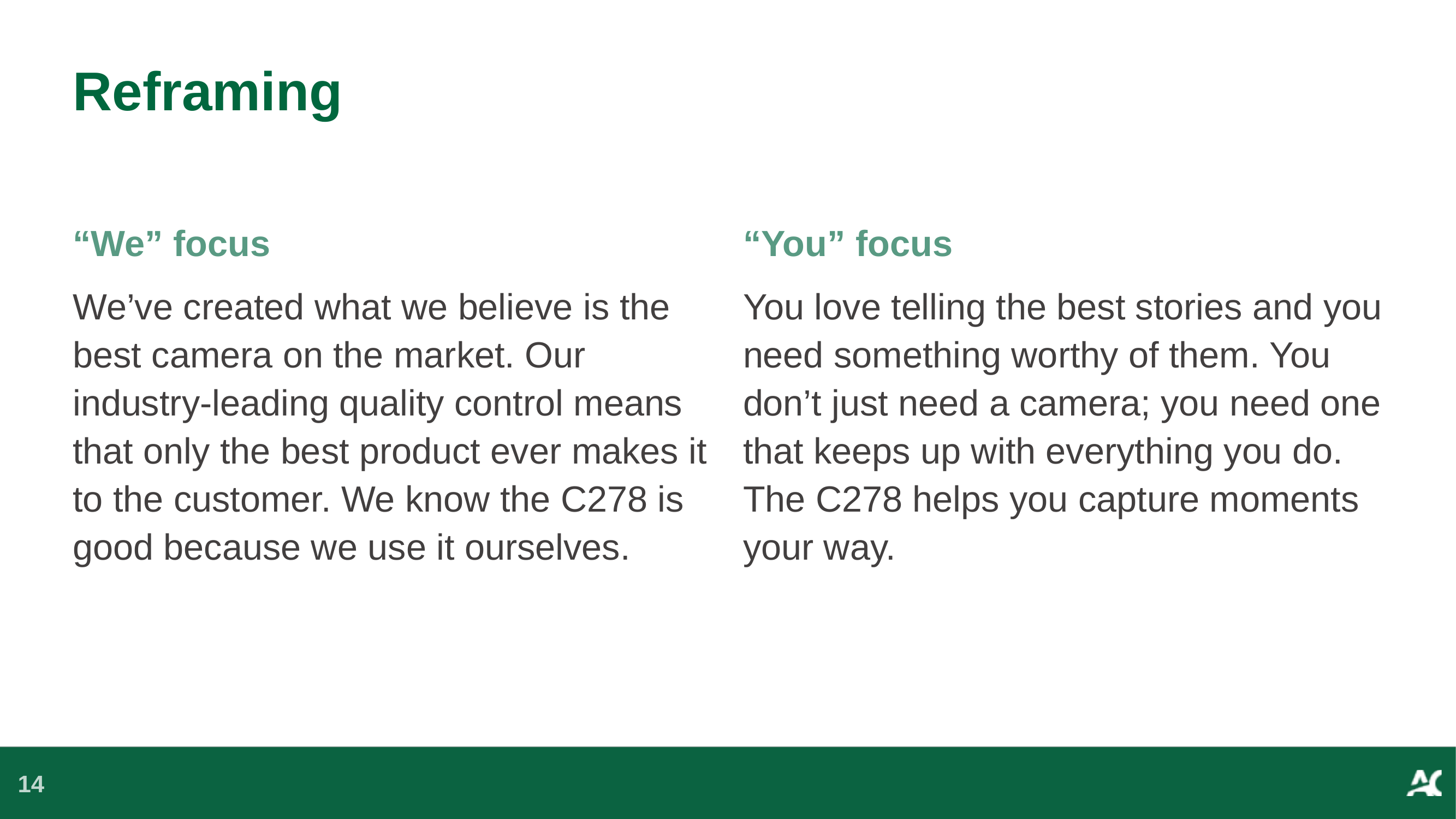

# Reframing
“We” focus
“You” focus
We’ve created what we believe is the best camera on the market. Our industry-leading quality control means that only the best product ever makes it to the customer. We know the C278 is good because we use it ourselves.
You love telling the best stories and you need something worthy of them. You don’t just need a camera; you need one that keeps up with everything you do. The C278 helps you capture moments your way.
14